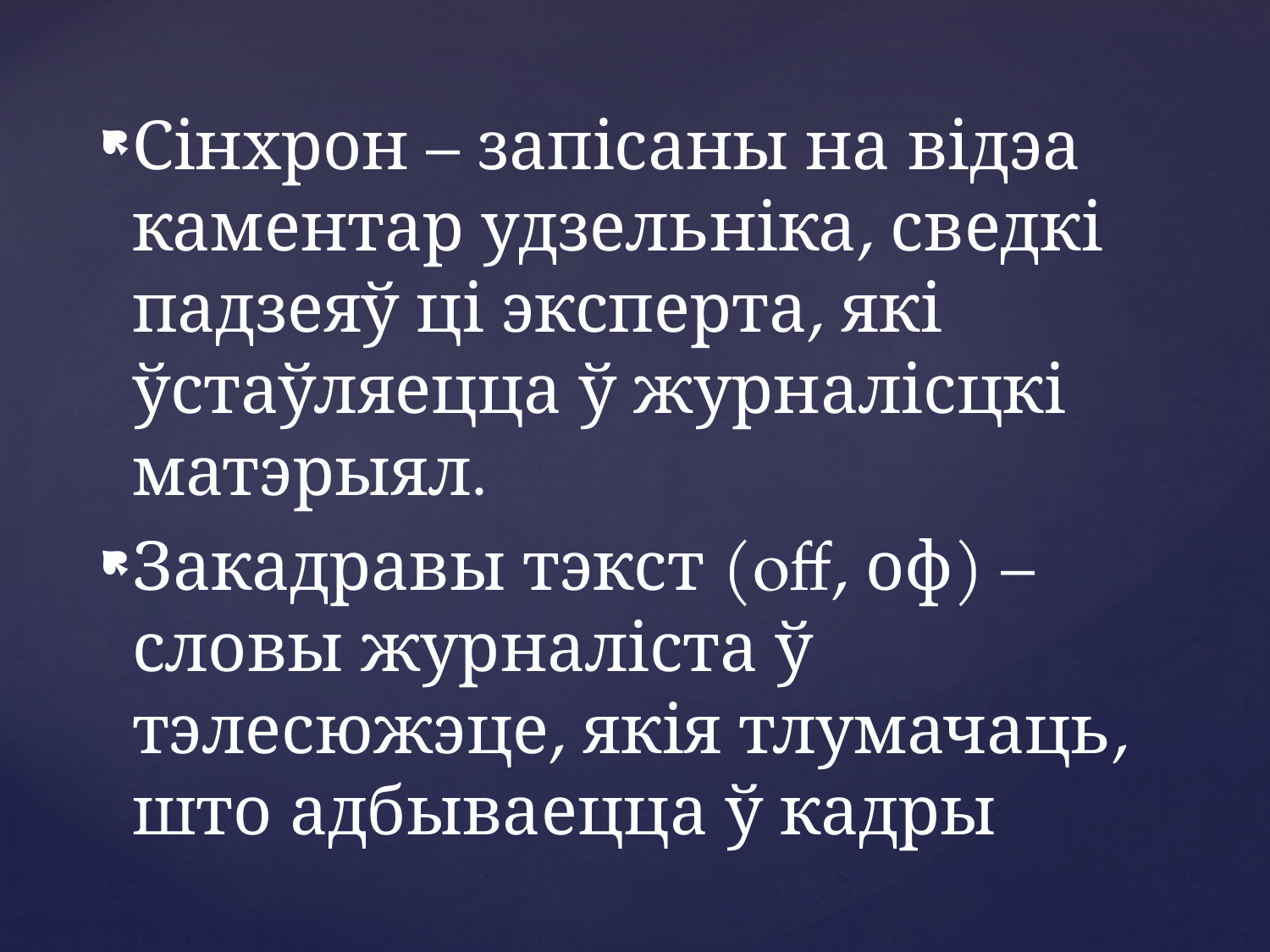

Сінхрон – запісаны на відэа каментар удзельніка, сведкі падзеяў ці эксперта, які ўстаўляецца ў журналісцкі матэрыял.
Закадравы тэкст (off, оф) – словы журналіста ў тэлесюжэце, якія тлумачаць, што адбываецца ў кадры

#